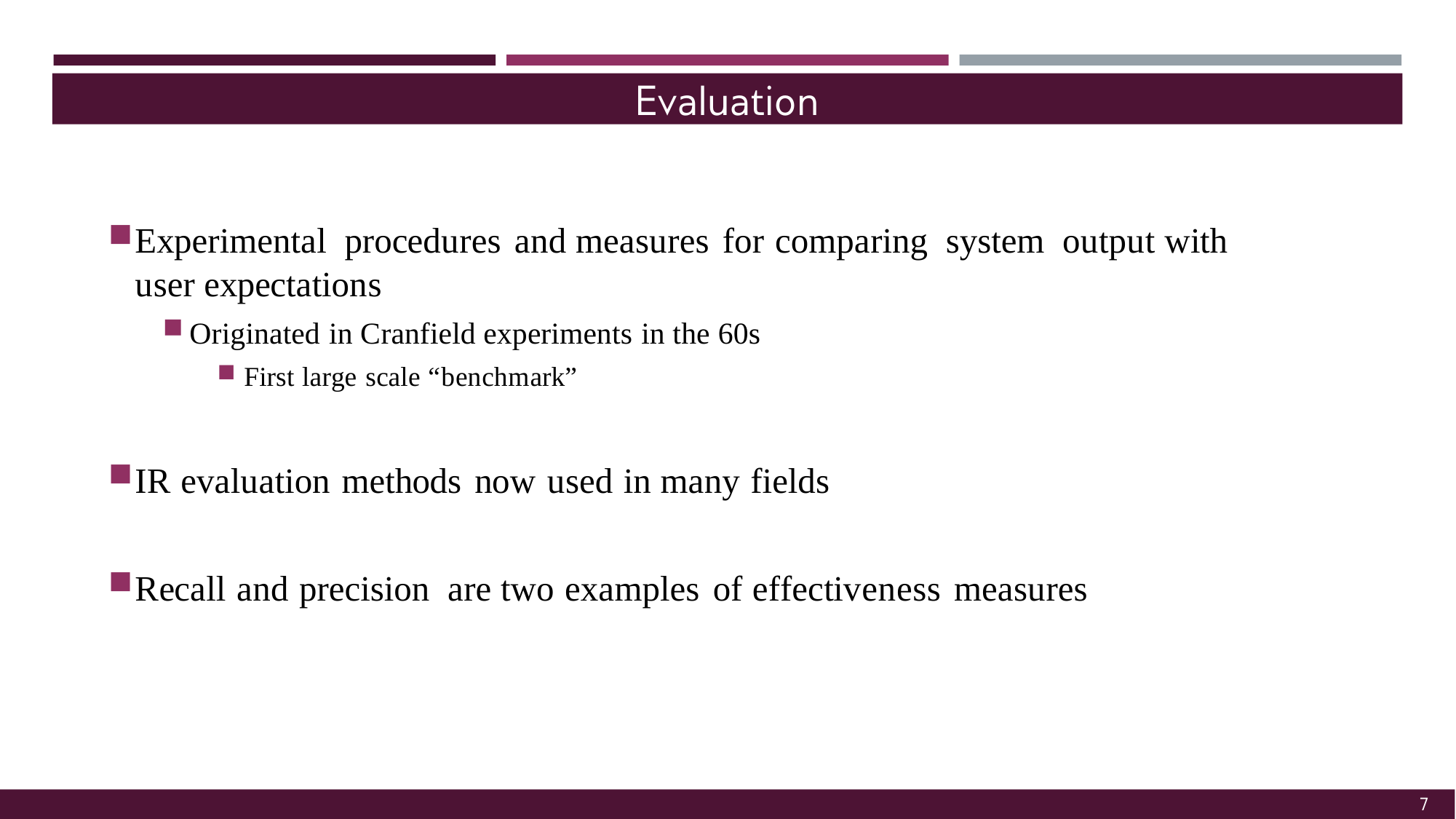

Evaluation
Experimental  procedures and measures for comparing  system  output with user expectations
Originated in Cranfield experiments in the 60s
First large scale “benchmark”

IR evaluation methods now used in many fields

Recall and precision  are two examples of effectiveness measures

7